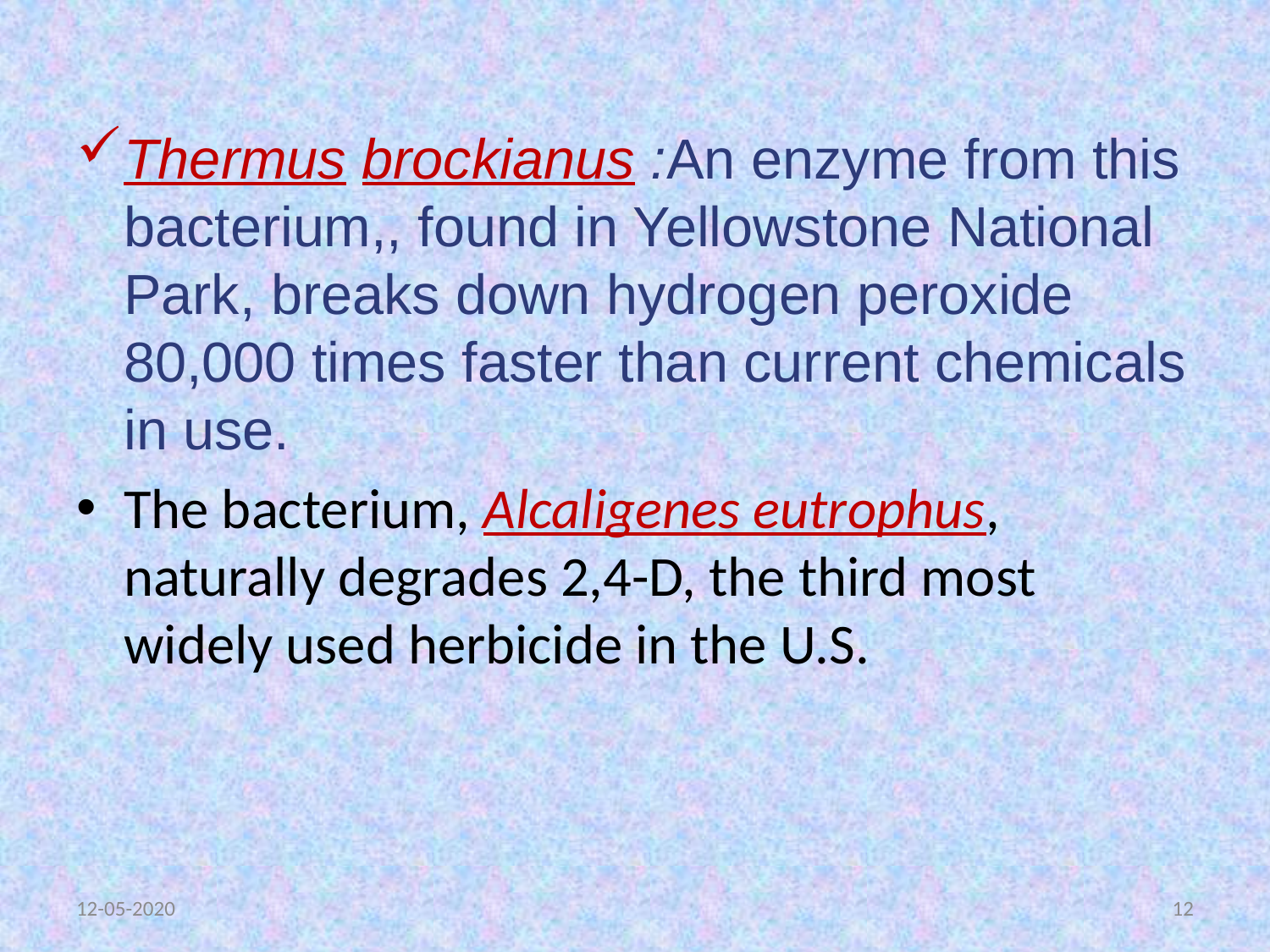

Thermus brockianus :An enzyme from this bacterium,, found in Yellowstone National Park, breaks down hydrogen peroxide 80,000 times faster than current chemicals in use.
The bacterium, Alcaligenes eutrophus, naturally degrades 2,4-D, the third most widely used herbicide in the U.S.
12-05-2020
12